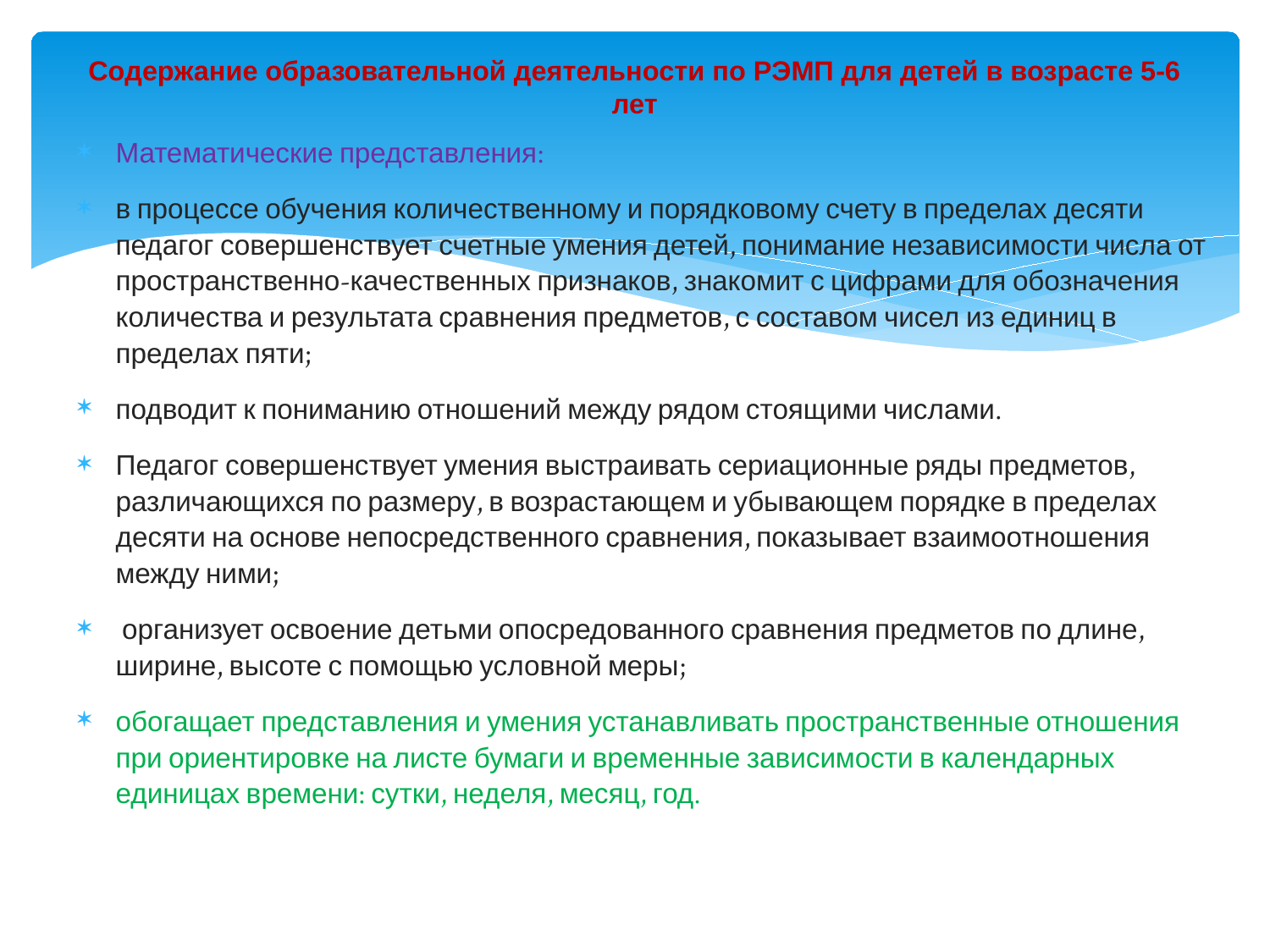

# Содержание образовательной деятельности по РЭМП для детей в возрасте 5-6 лет
Математические представления:
в процессе обучения количественному и порядковому счету в пределах десяти педагог совершенствует счетные умения детей, понимание независимости числа от пространственно-качественных признаков, знакомит с цифрами для обозначения количества и результата сравнения предметов, с составом чисел из единиц в пределах пяти;
подводит к пониманию отношений между рядом стоящими числами.
Педагог совершенствует умения выстраивать сериационные ряды предметов, различающихся по размеру, в возрастающем и убывающем порядке в пределах десяти на основе непосредственного сравнения, показывает взаимоотношения между ними;
 организует освоение детьми опосредованного сравнения предметов по длине, ширине, высоте с помощью условной меры;
обогащает представления и умения устанавливать пространственные отношения при ориентировке на листе бумаги и временные зависимости в календарных единицах времени: сутки, неделя, месяц, год.